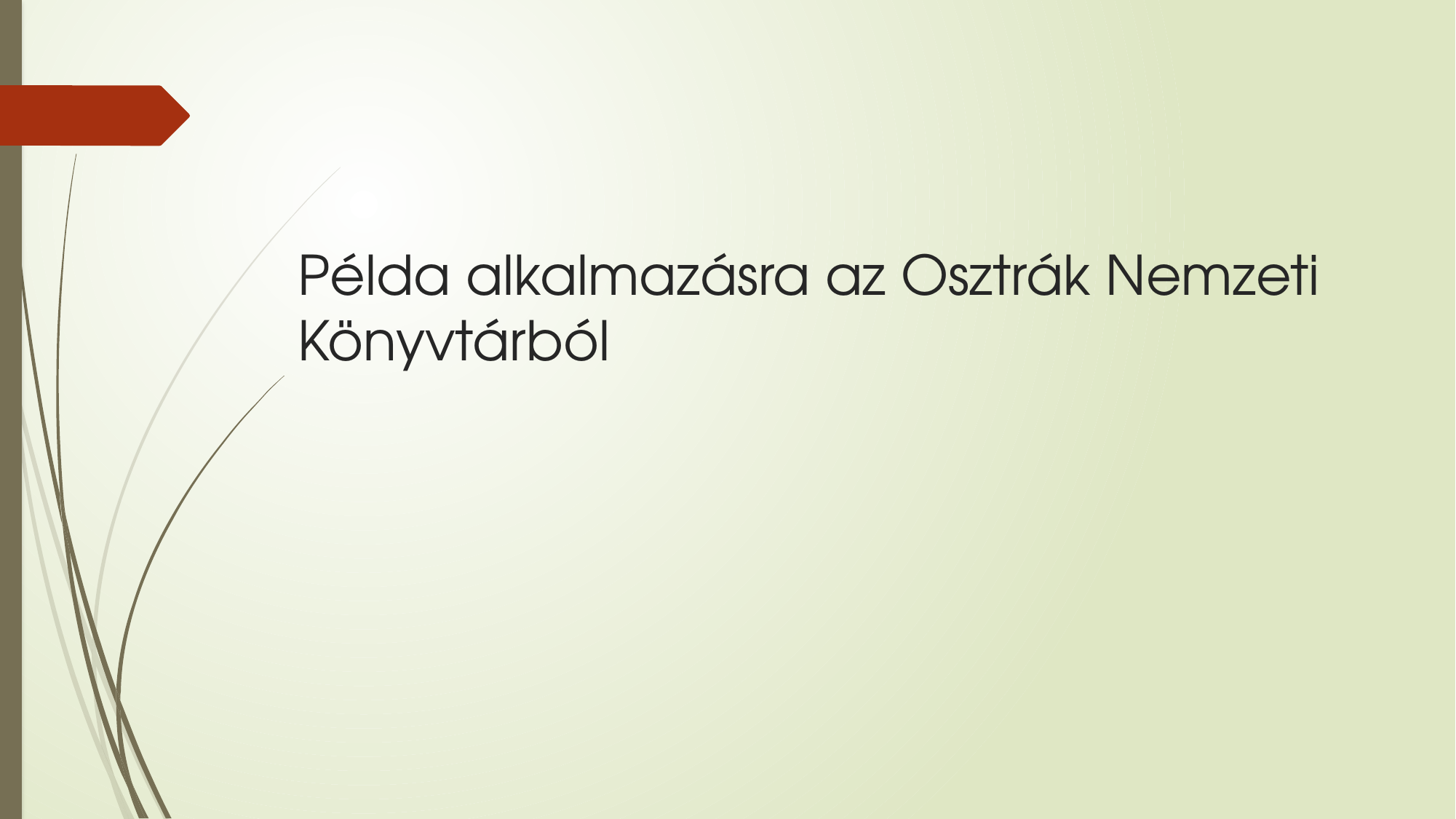

# Példa alkalmazásra az Osztrák Nemzeti Könyvtárból